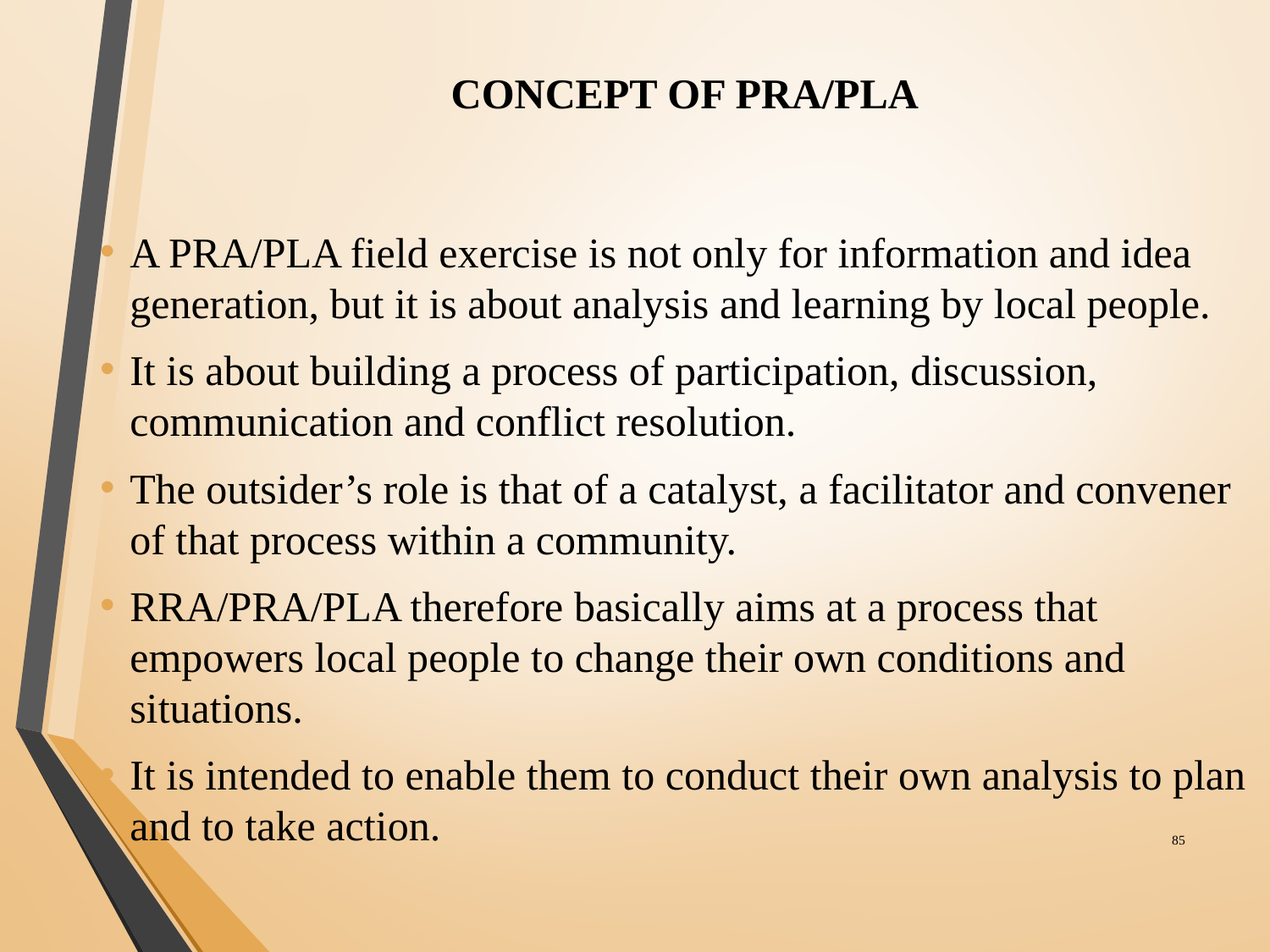

# CONCEPT OF PRA/PLA
A PRA/PLA field exercise is not only for information and idea generation, but it is about analysis and learning by local people.
It is about building a process of participation, discussion, communication and conflict resolution.
The outsider’s role is that of a catalyst, a facilitator and convener of that process within a community.
RRA/PRA/PLA therefore basically aims at a process that empowers local people to change their own conditions and situations.
It is intended to enable them to conduct their own analysis to plan and to take action.

85